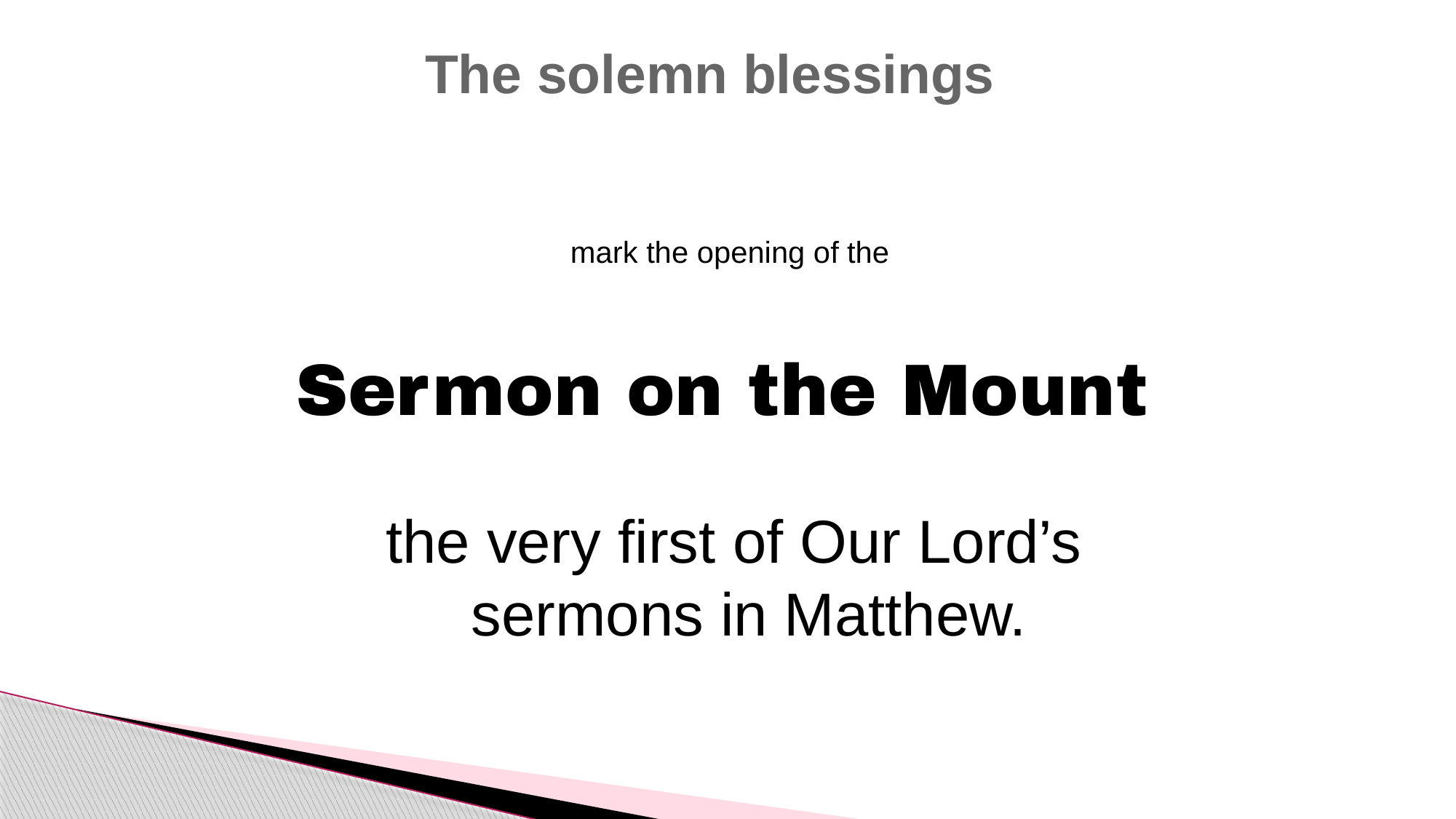

# The solemn blessings
mark the opening of the

Sermon on the Mount

the very first of Our Lord’s sermons in Matthew.